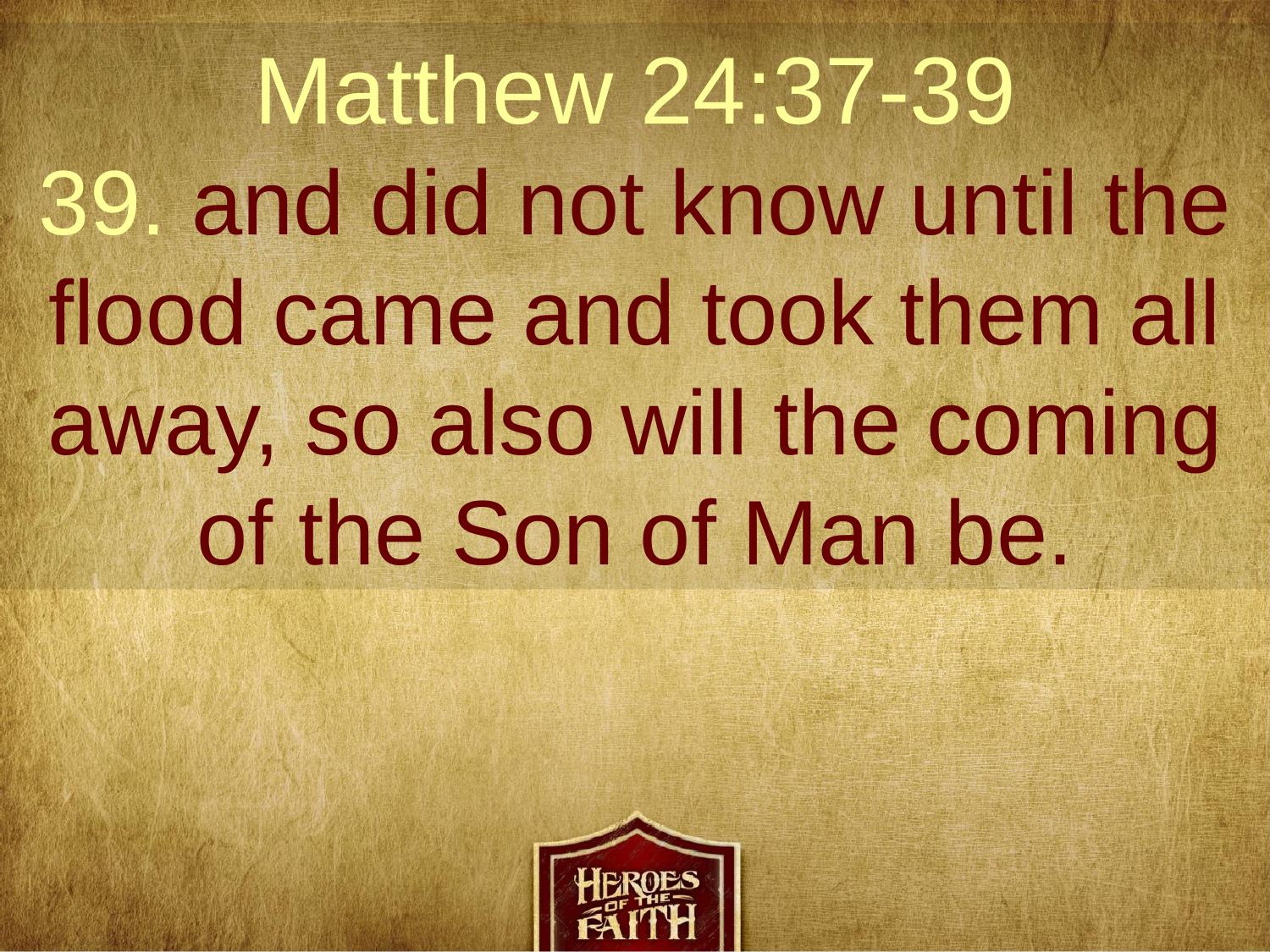

Matthew 24:37-39
39. and did not know until the flood came and took them all away, so also will the coming of the Son of Man be.